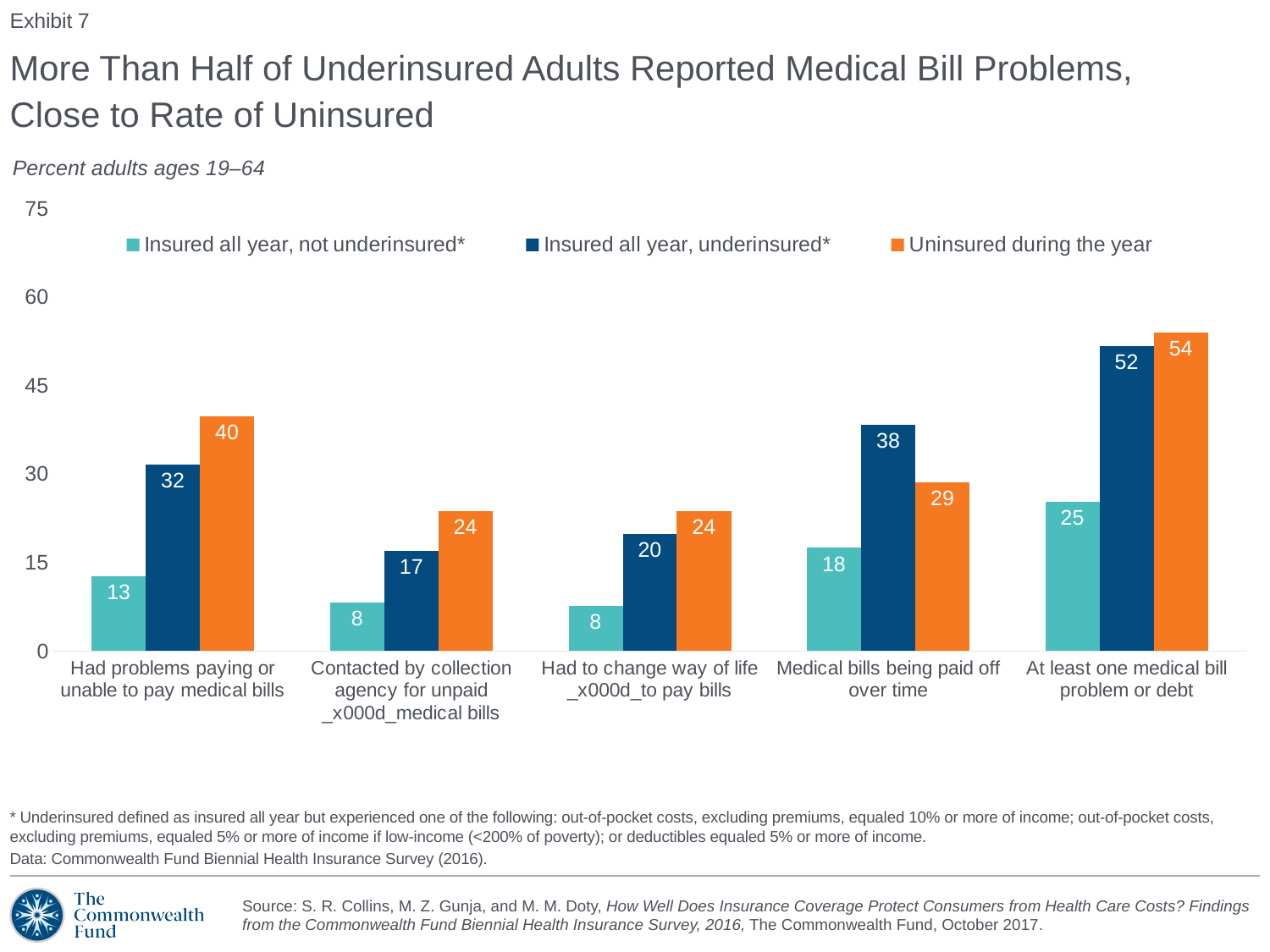

Exhibit 7
# More Than Half of Underinsured Adults Reported Medical Bill Problems, Close to Rate of Uninsured

### Chart

| Category | Insured all year, not underinsured* | Insured all year, underinsured* | Uninsured during the year |
|---|---|---|---|
| Had problems paying or unable to pay medical bills | 12.7 | 31.69 | 39.81 |
| Contacted by collection agency for unpaid _x000d_medical bills | 8.23 | 16.98 | 23.8 |
| Had to change way of life _x000d_to pay bills | 7.74 | 19.9 | 23.78 |
| Medical bills being paid off over time | 17.53 | 38.41 | 28.58 |
| At least one medical bill problem or debt | 25.34 | 51.73 | 54.01000000000001 |
Percent adults ages 19–64
* Underinsured defined as insured all year but experienced one of the following: out-of-pocket costs, excluding premiums, equaled 10% or more of income; out-of-pocket costs, excluding premiums, equaled 5% or more of income if low-income (<200% of poverty); or deductibles equaled 5% or more of income.
Data: Commonwealth Fund Biennial Health Insurance Survey (2016).